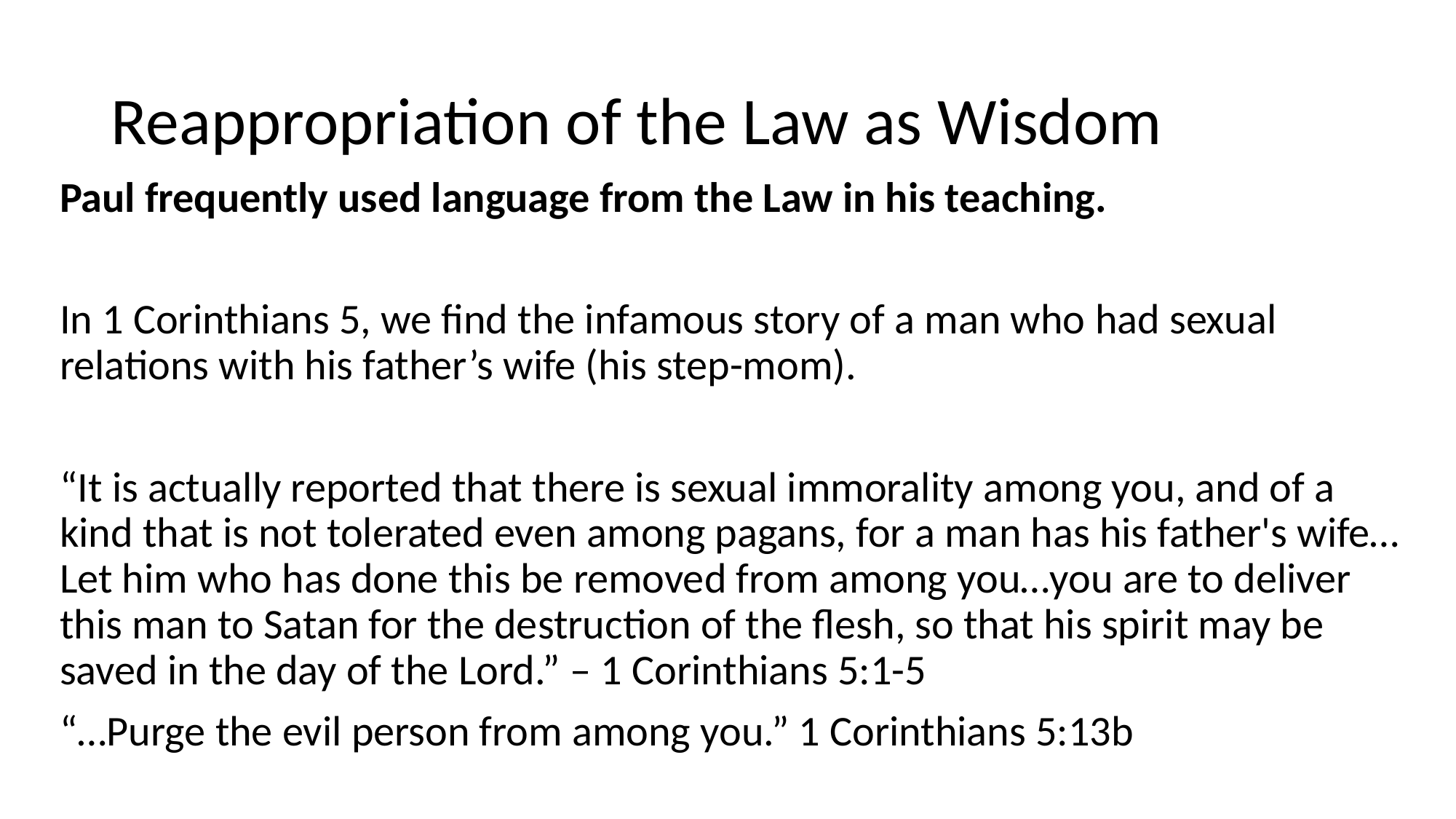

# Reappropriation of the Law as Wisdom
Paul frequently used language from the Law in his teaching.

In 1 Corinthians 5, we find the infamous story of a man who had sexual relations with his father’s wife (his step-mom).

“It is actually reported that there is sexual immorality among you, and of a kind that is not tolerated even among pagans, for a man has his father's wife…Let him who has done this be removed from among you…you are to deliver this man to Satan for the destruction of the flesh, so that his spirit may be saved in the day of the Lord.” – 1 Corinthians 5:1-5
“…Purge the evil person from among you.” 1 Corinthians 5:13b